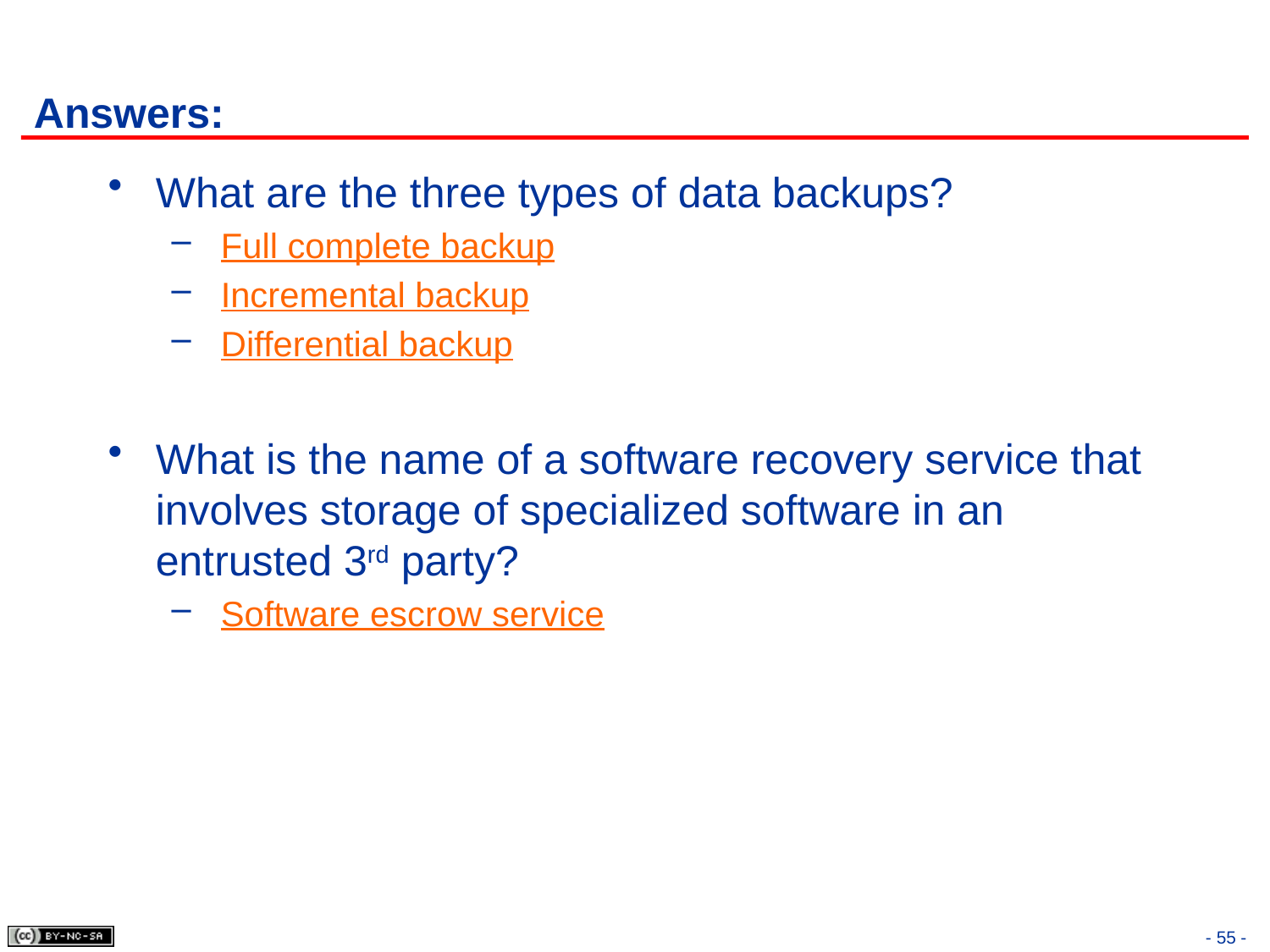

# Answers:
What are the three types of data backups?
 Full complete backup
 Incremental backup
 Differential backup

What is the name of a software recovery service that involves storage of specialized software in an entrusted 3rd party?
 Software escrow service

- 55 -